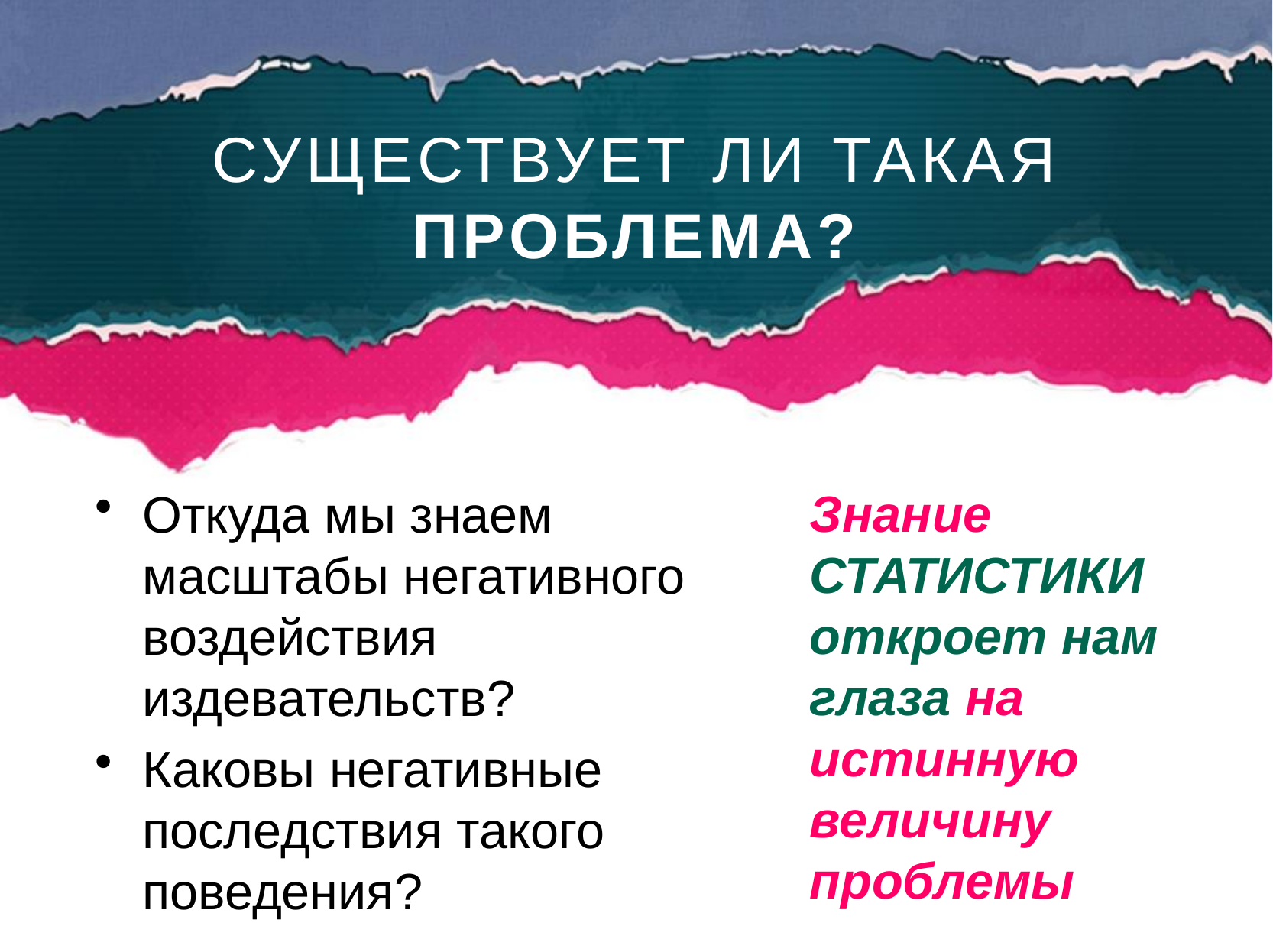

# СУЩЕСТВУЕТ ЛИ ТАКАЯ ПРОБЛЕМА?
Знание СТАТИСТИКИ откроет нам глаза на истинную величину проблемы
Откуда мы знаем масштабы негативного воздействия издевательств?
Каковы негативные последствия такого поведения?